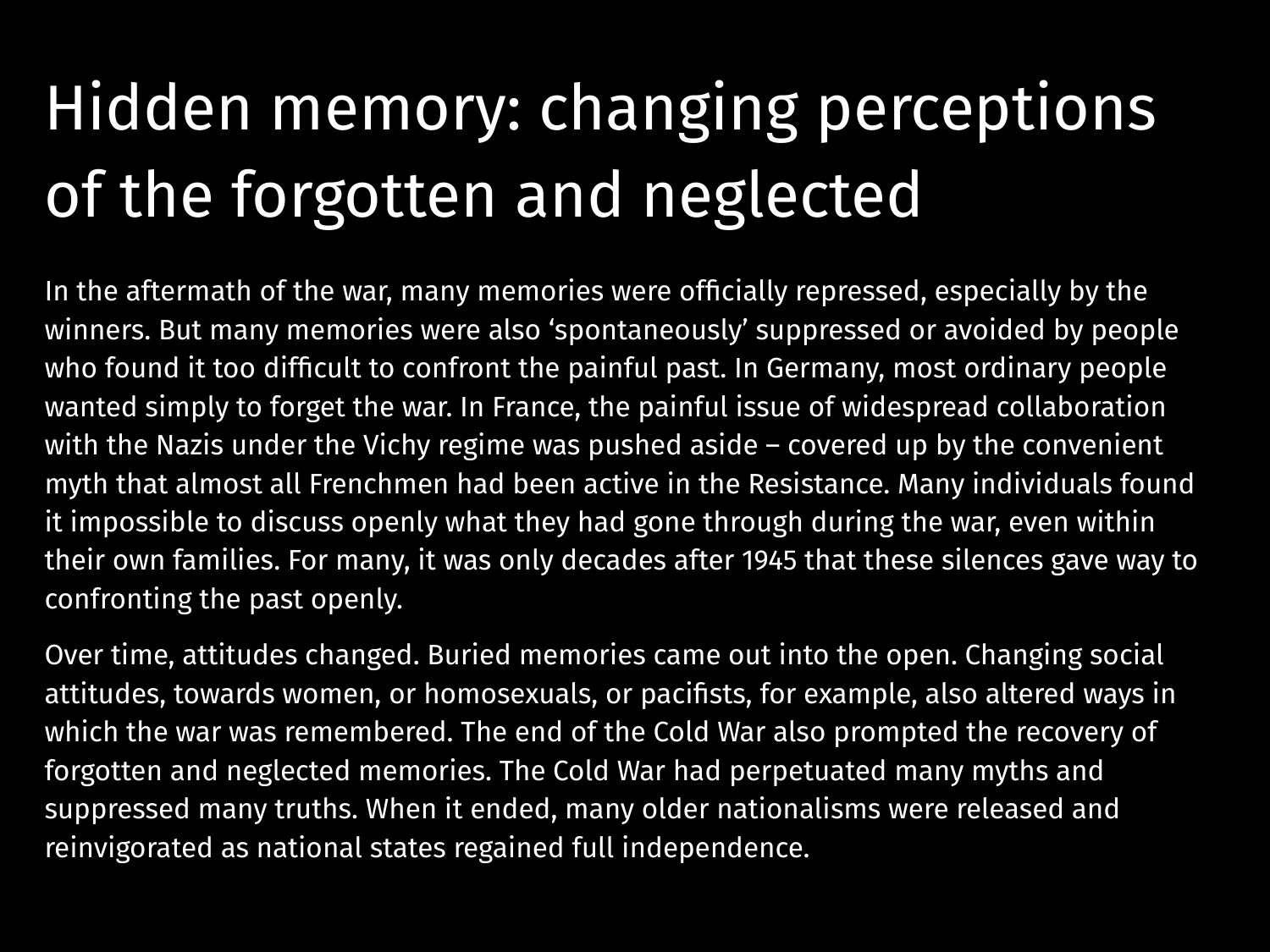

# Hidden memory: changing perceptions of the forgotten and neglected
In the aftermath of the war, many memories were officially repressed, especially by the winners. But many memories were also ‘spontaneously’ suppressed or avoided by people who found it too difficult to confront the painful past. In Germany, most ordinary people wanted simply to forget the war. In France, the painful issue of widespread collaboration with the Nazis under the Vichy regime was pushed aside – covered up by the convenient myth that almost all Frenchmen had been active in the Resistance. Many individuals found it impossible to discuss openly what they had gone through during the war, even within their own families. For many, it was only decades after 1945 that these silences gave way to confronting the past openly.
Over time, attitudes changed. Buried memories came out into the open. Changing social attitudes, towards women, or homosexuals, or pacifists, for example, also altered ways in which the war was remembered. The end of the Cold War also prompted the recovery of forgotten and neglected memories. The Cold War had perpetuated many myths and suppressed many truths. When it ended, many older nationalisms were released and reinvigorated as national states regained full independence.